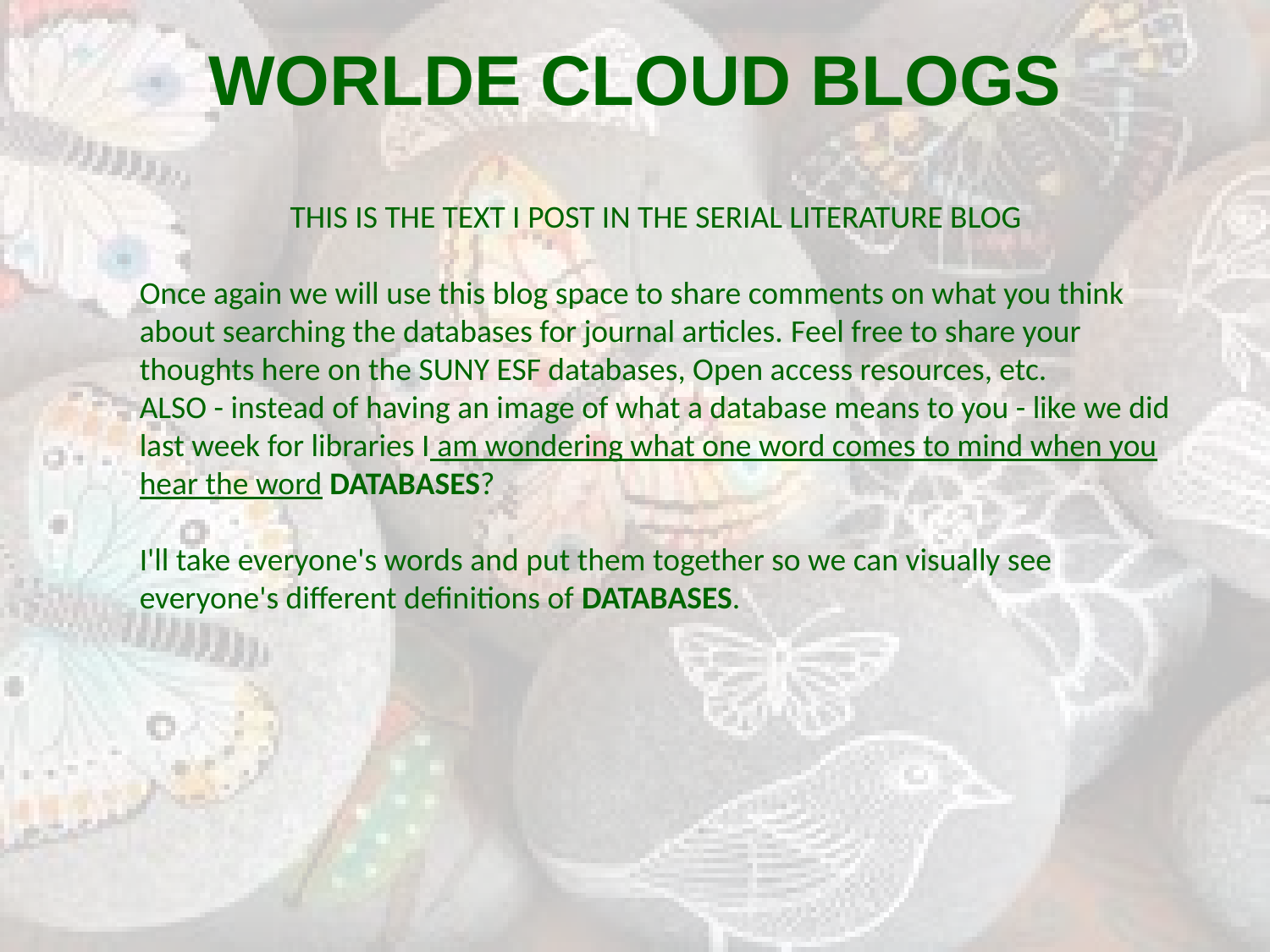

# WORLDE CLOUD BLOGS
THIS IS THE TEXT I POST IN THE SERIAL LITERATURE BLOG

Once again we will use this blog space to share comments on what you think about searching the databases for journal articles. Feel free to share your thoughts here on the SUNY ESF databases, Open access resources, etc.
ALSO - instead of having an image of what a database means to you - like we did last week for libraries I am wondering what one word comes to mind when you hear the word DATABASES?

I'll take everyone's words and put them together so we can visually see everyone's different definitions of DATABASES.